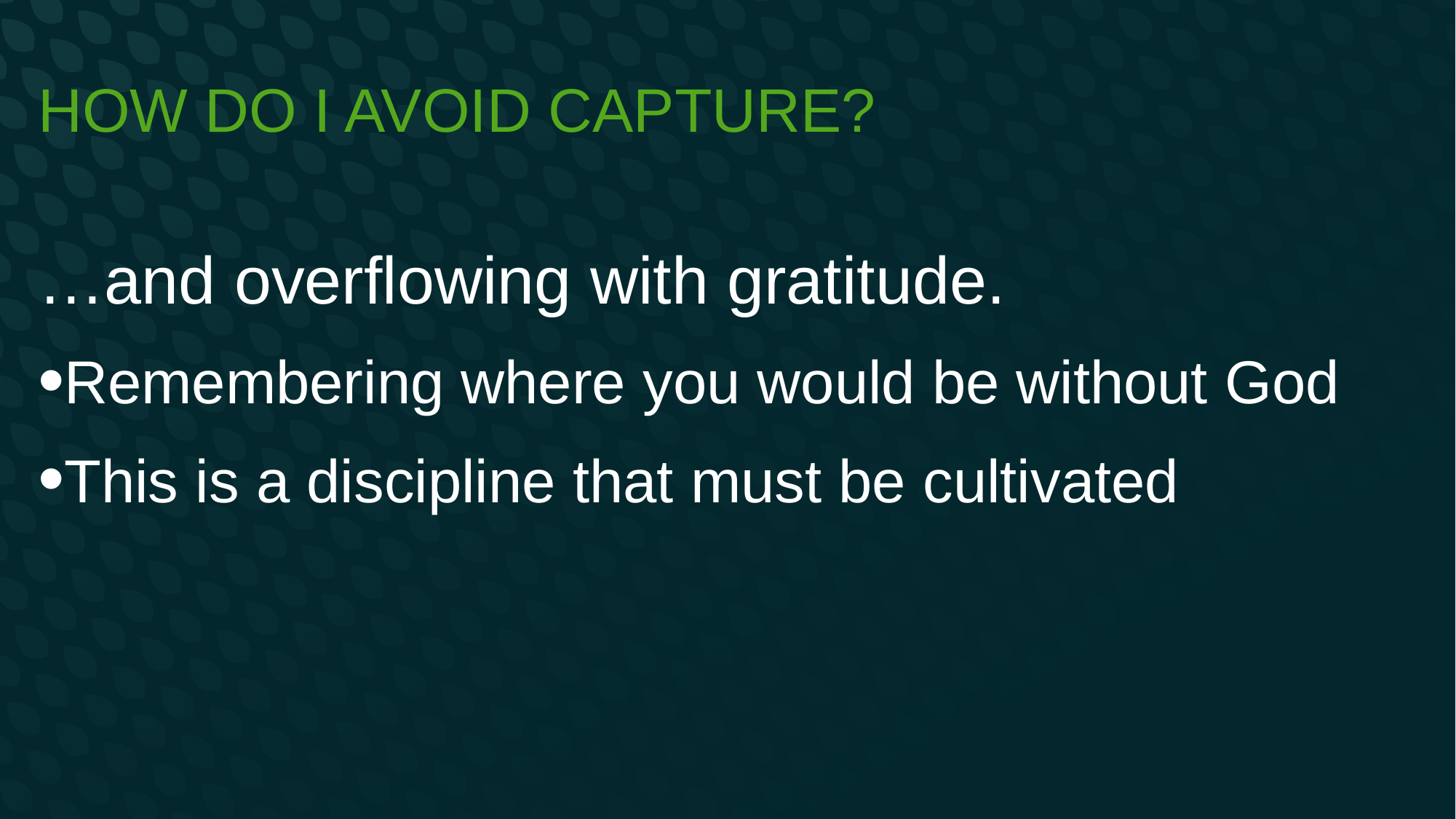

# How do I avoid capture?
…and overflowing with gratitude.
Remembering where you would be without God
This is a discipline that must be cultivated